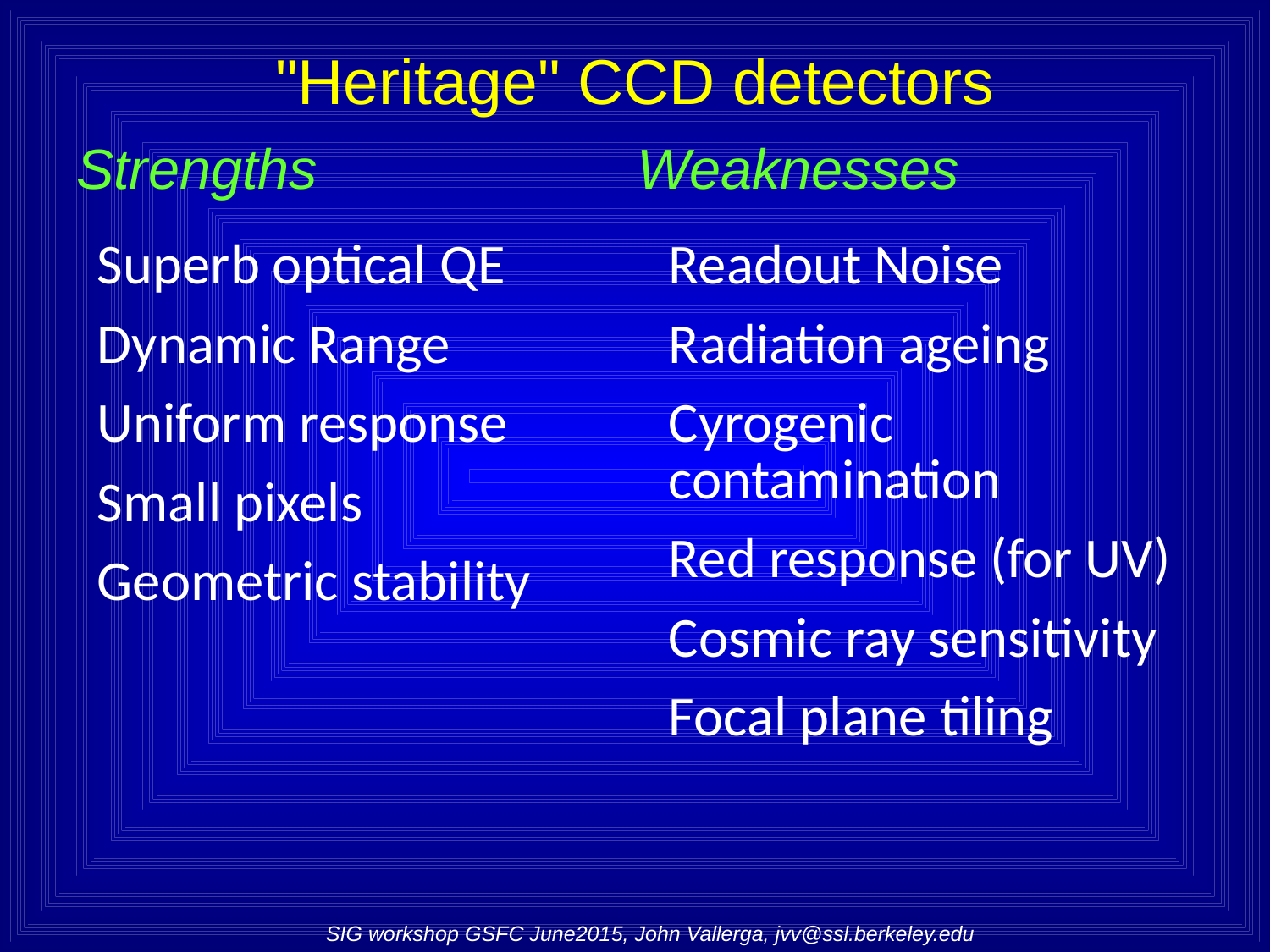

# "Heritage" CCD detectors
Strengths

Weaknesses

Superb optical QE
Dynamic Range
Uniform response
Small pixels
Geometric stability

Readout Noise
Radiation ageing
Cyrogenic contamination
Red response (for UV)
Cosmic ray sensitivity
Focal plane tiling